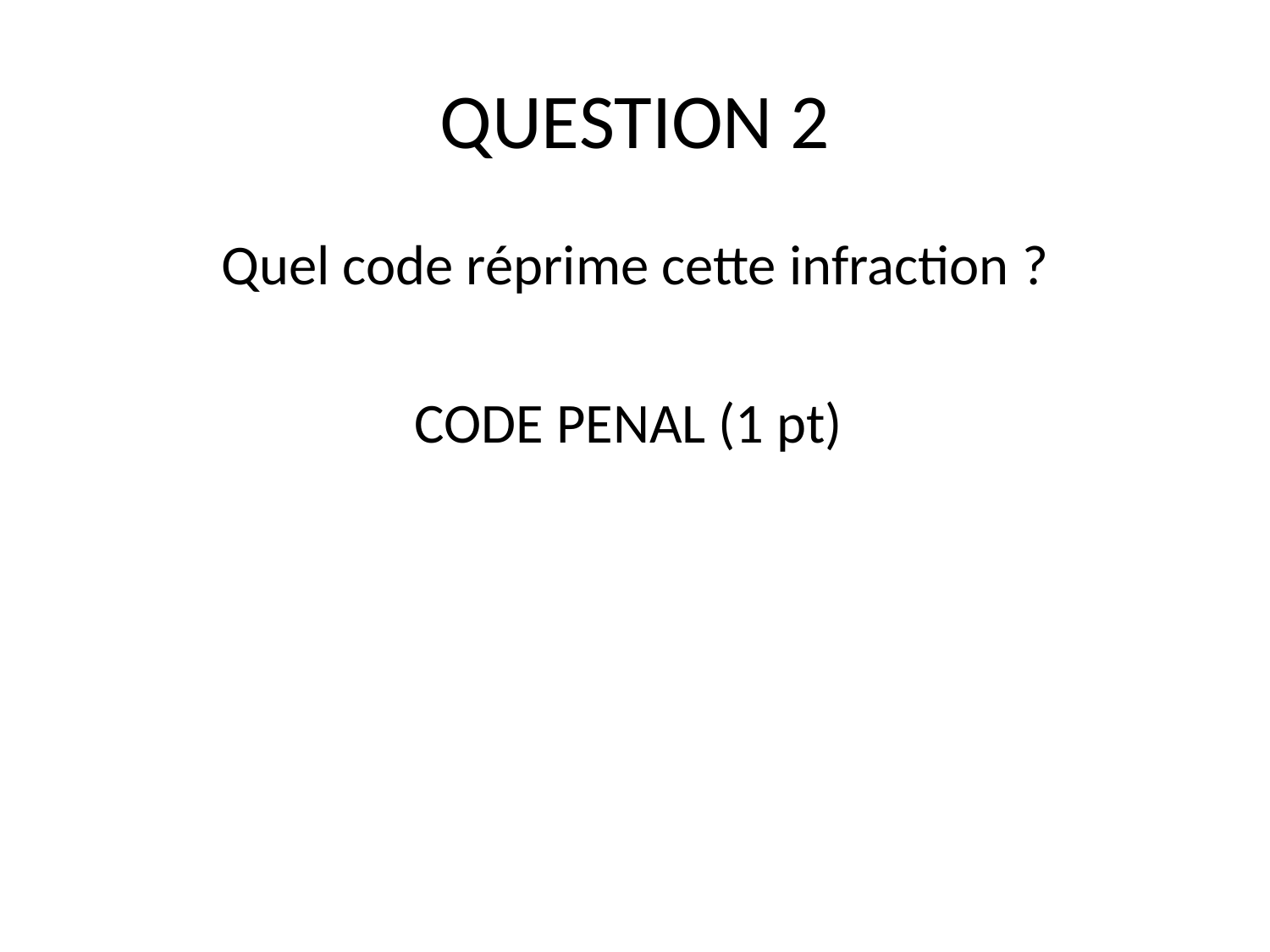

# QUESTION 2
Quel code réprime cette infraction ?

CODE PENAL (1 pt)